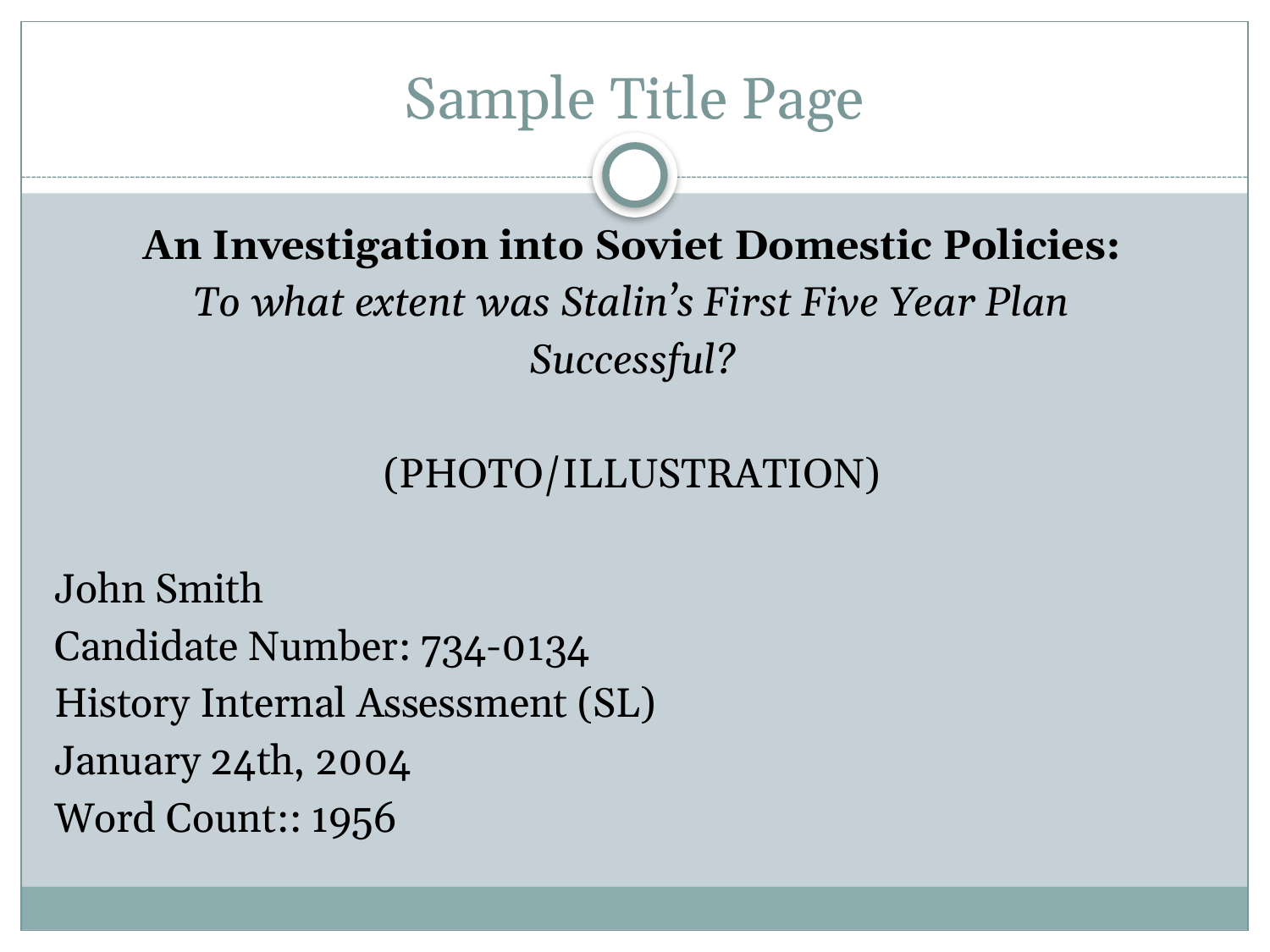

# Sample Title Page
An Investigation into Soviet Domestic Policies:
To what extent was Stalin’s First Five Year Plan
Successful?

(PHOTO/ILLUSTRATION)

John Smith
Candidate Number: 734-0134
History Internal Assessment (SL)
January 24th, 2004
Word Count:: 1956